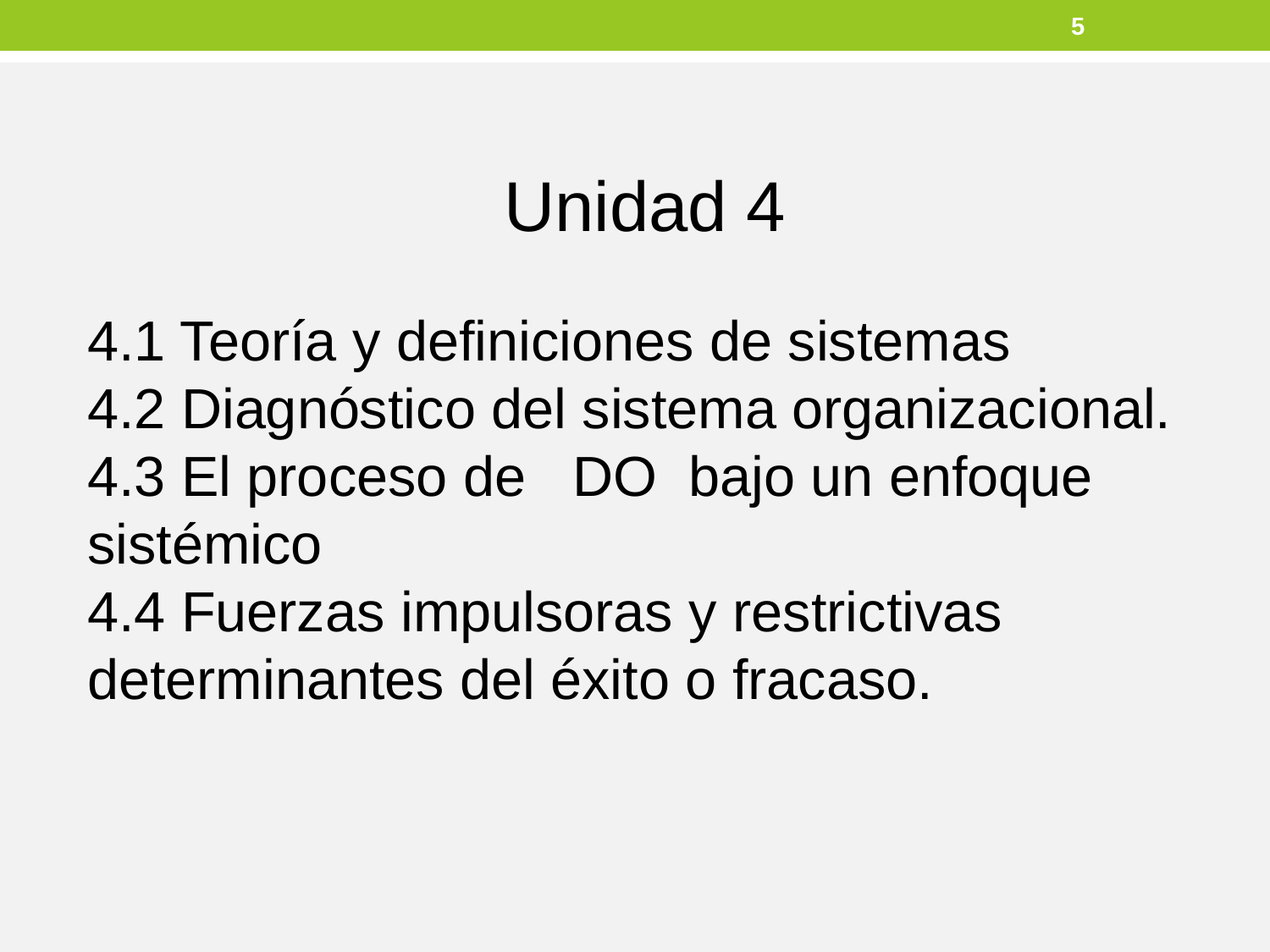

5
Unidad 4

4.1 Teoría y definiciones de sistemas
4.2 Diagnóstico del sistema organizacional.
4.3 El proceso de   DO  bajo un enfoque sistémico
4.4 Fuerzas impulsoras y restrictivas determinantes del éxito o fracaso.